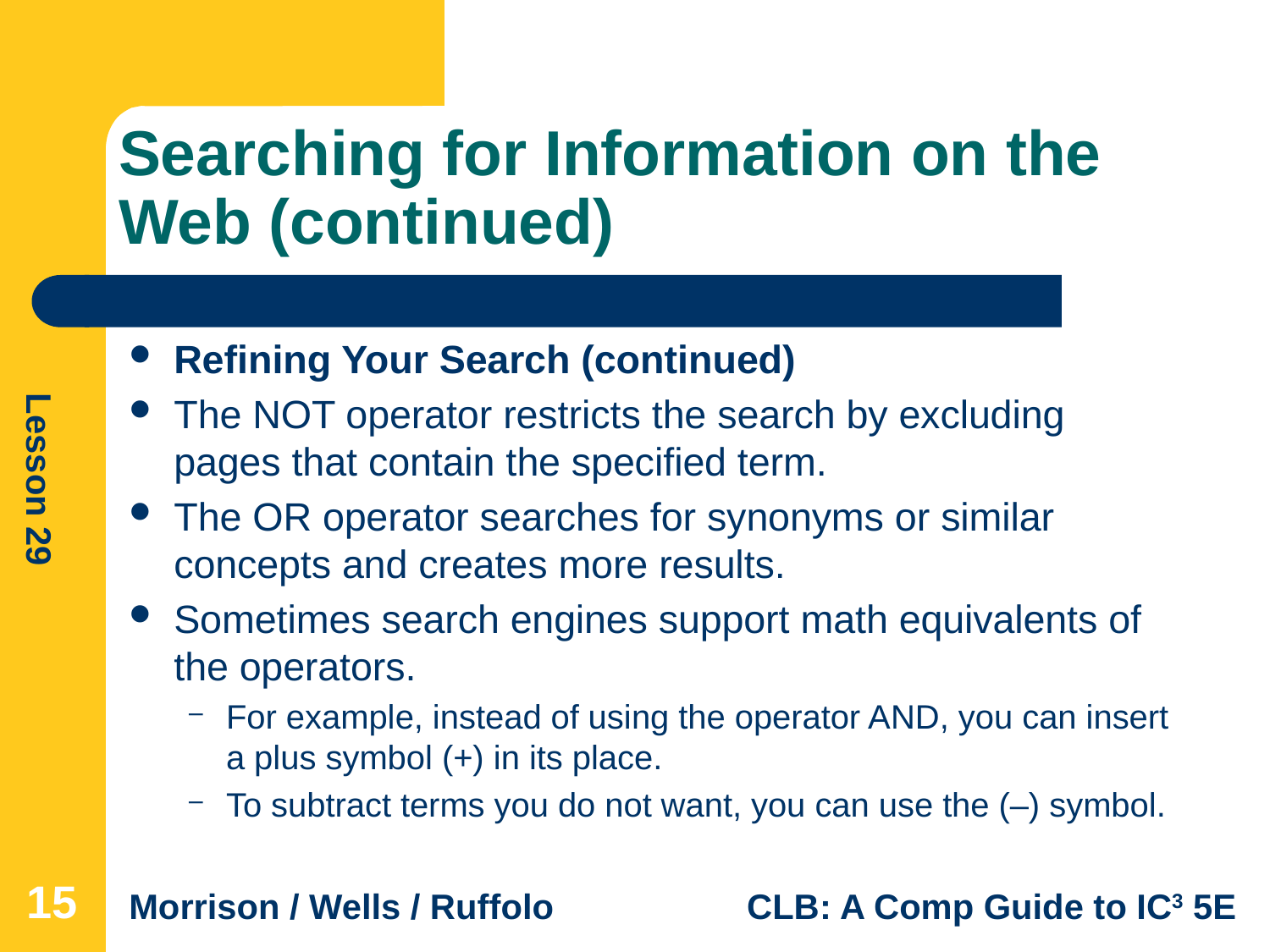

# Searching for Information on the Web (continued)
Refining Your Search (continued)
The NOT operator restricts the search by excluding pages that contain the specified term.
The OR operator searches for synonyms or similar concepts and creates more results.
Sometimes search engines support math equivalents of the operators.
For example, instead of using the operator AND, you can insert a plus symbol (+) in its place.
To subtract terms you do not want, you can use the (–) symbol.
15